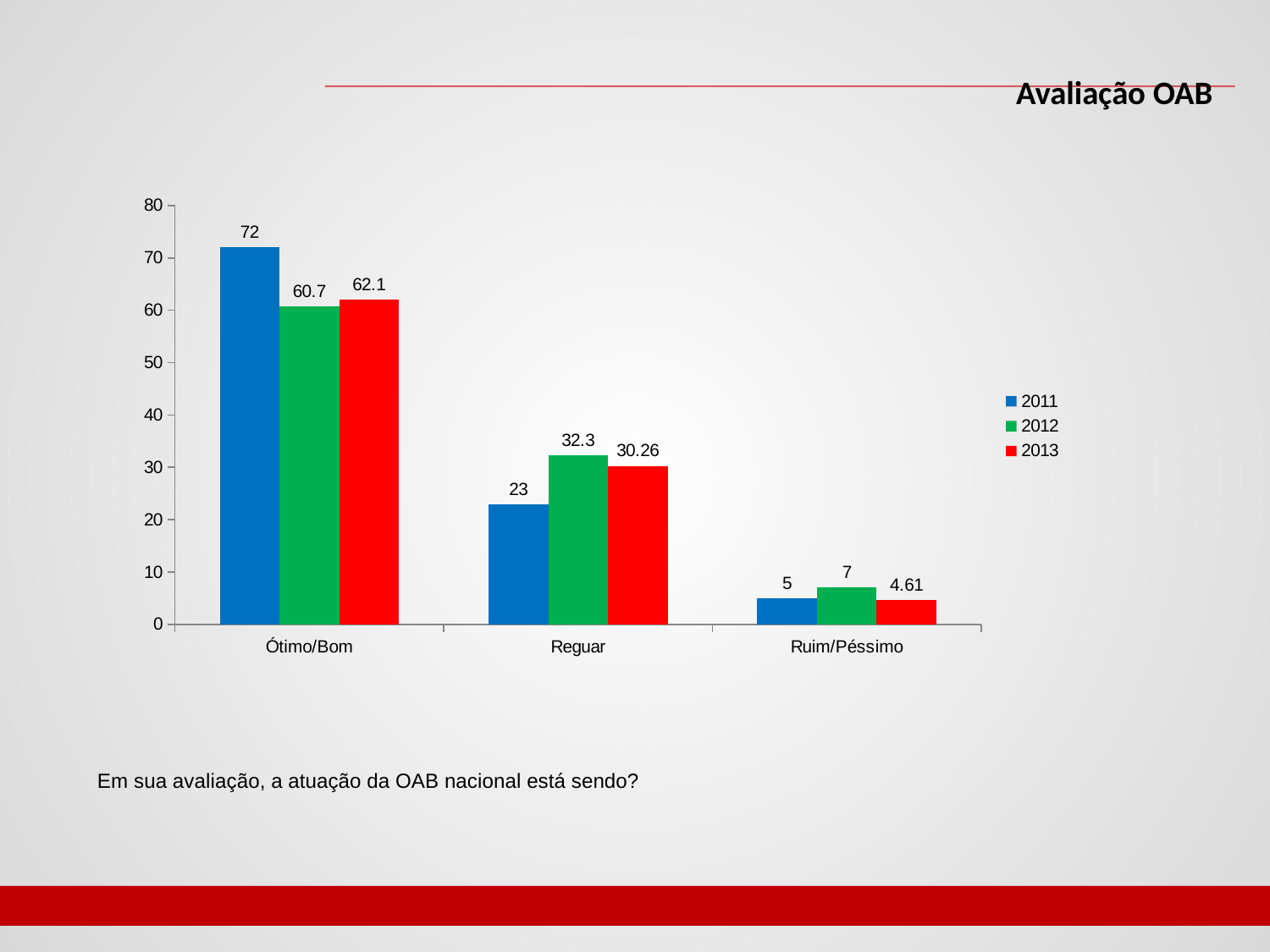

Avaliação OAB

### Chart

| Category | 2011 | 2012 | 2013 |
|---|---|---|---|
| Ótimo/Bom | 72.0 | 60.7 | 62.1 |
| Reguar | 23.0 | 32.30000000000001 | 30.259999999999998 |
| Ruim/Péssimo | 5.0 | 7.0 | 4.609999999999999 |
Em sua avaliação, a atuação da OAB nacional está sendo?